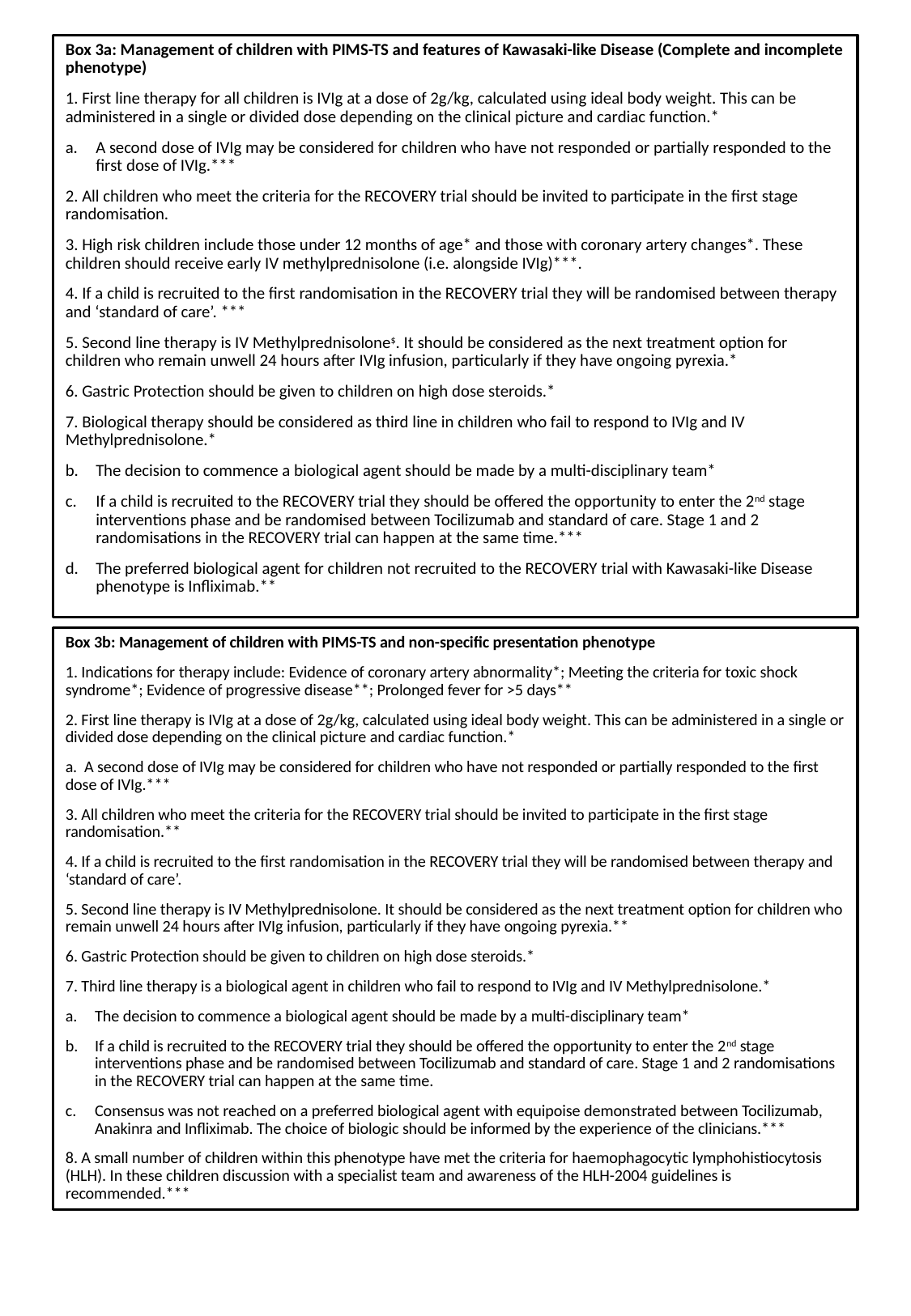

Box 3a: Management of children with PIMS-TS and features of Kawasaki-like Disease (Complete and incomplete phenotype)
1. First line therapy for all children is IVIg at a dose of 2g/kg, calculated using ideal body weight. This can be administered in a single or divided dose depending on the clinical picture and cardiac function.*
A second dose of IVIg may be considered for children who have not responded or partially responded to the first dose of IVIg.***
2. All children who meet the criteria for the RECOVERY trial should be invited to participate in the first stage randomisation.
3. High risk children include those under 12 months of age* and those with coronary artery changes*. These children should receive early IV methylprednisolone (i.e. alongside IVIg)***.
4. If a child is recruited to the first randomisation in the RECOVERY trial they will be randomised between therapy and ‘standard of care’. ***
5. Second line therapy is IV Methylprednisolone$. It should be considered as the next treatment option for children who remain unwell 24 hours after IVIg infusion, particularly if they have ongoing pyrexia.*
6. Gastric Protection should be given to children on high dose steroids.*
7. Biological therapy should be considered as third line in children who fail to respond to IVIg and IV Methylprednisolone.*
The decision to commence a biological agent should be made by a multi-disciplinary team*
If a child is recruited to the RECOVERY trial they should be offered the opportunity to enter the 2nd stage interventions phase and be randomised between Tocilizumab and standard of care. Stage 1 and 2 randomisations in the RECOVERY trial can happen at the same time.***
The preferred biological agent for children not recruited to the RECOVERY trial with Kawasaki-like Disease phenotype is Infliximab.**
Box 3b: Management of children with PIMS-TS and non-specific presentation phenotype
1. Indications for therapy include: Evidence of coronary artery abnormality*; Meeting the criteria for toxic shock syndrome*; Evidence of progressive disease**; Prolonged fever for >5 days**
2. First line therapy is IVIg at a dose of 2g/kg, calculated using ideal body weight. This can be administered in a single or divided dose depending on the clinical picture and cardiac function.*
a.  A second dose of IVIg may be considered for children who have not responded or partially responded to the first dose of IVIg.***
3. All children who meet the criteria for the RECOVERY trial should be invited to participate in the first stage randomisation.**
4. If a child is recruited to the first randomisation in the RECOVERY trial they will be randomised between therapy and ‘standard of care’.
5. Second line therapy is IV Methylprednisolone. It should be considered as the next treatment option for children who remain unwell 24 hours after IVIg infusion, particularly if they have ongoing pyrexia.**
6. Gastric Protection should be given to children on high dose steroids.*
7. Third line therapy is a biological agent in children who fail to respond to IVIg and IV Methylprednisolone.*
The decision to commence a biological agent should be made by a multi-disciplinary team*
If a child is recruited to the RECOVERY trial they should be offered the opportunity to enter the 2nd stage interventions phase and be randomised between Tocilizumab and standard of care. Stage 1 and 2 randomisations in the RECOVERY trial can happen at the same time.
Consensus was not reached on a preferred biological agent with equipoise demonstrated between Tocilizumab, Anakinra and Infliximab. The choice of biologic should be informed by the experience of the clinicians.***
8. A small number of children within this phenotype have met the criteria for haemophagocytic lymphohistiocytosis (HLH). In these children discussion with a specialist team and awareness of the HLH-2004 guidelines is recommended.***